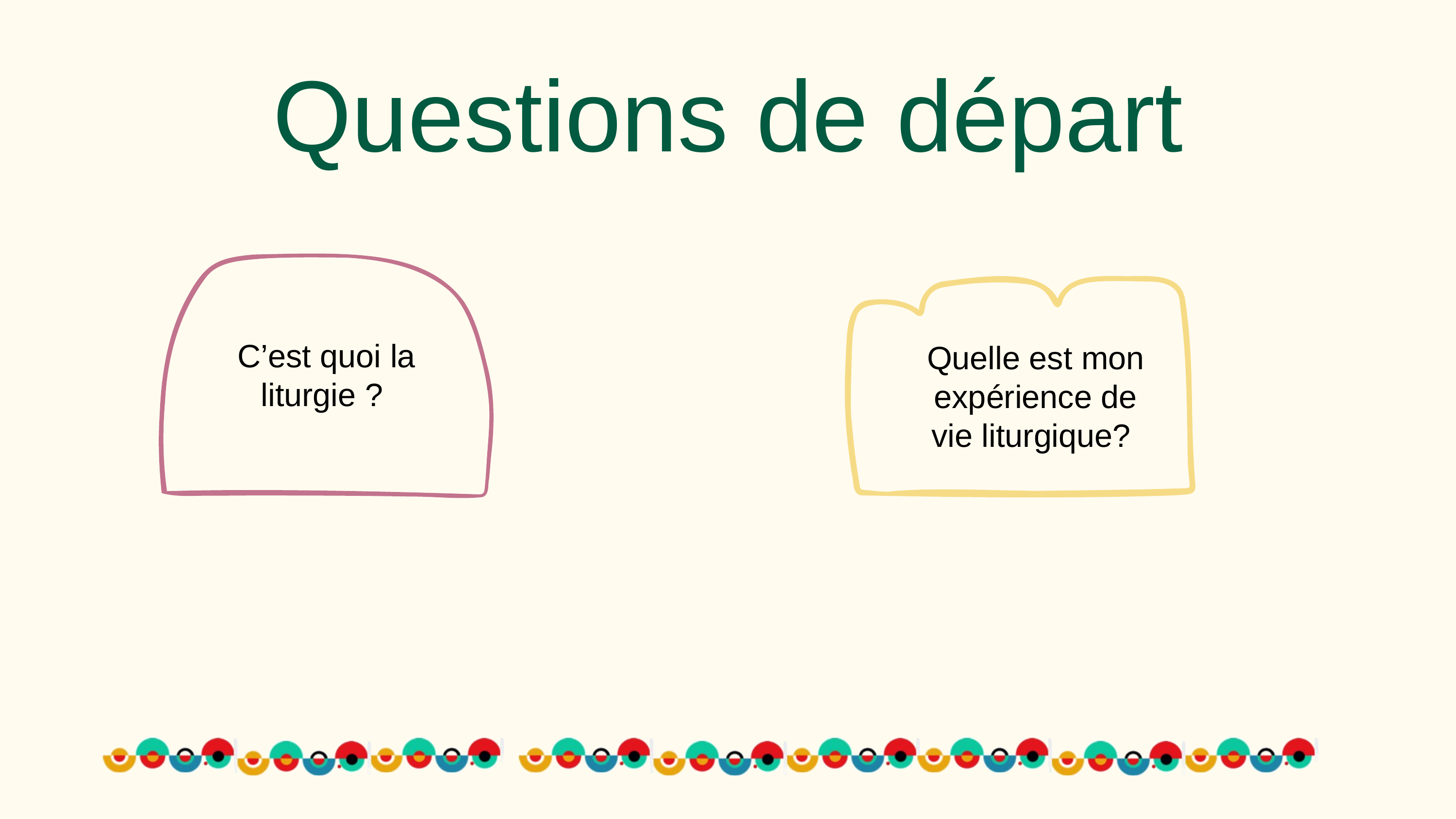

Questions de départ

Quelle est mon expérience de vie liturgique?
C’est quoi la liturgie ?